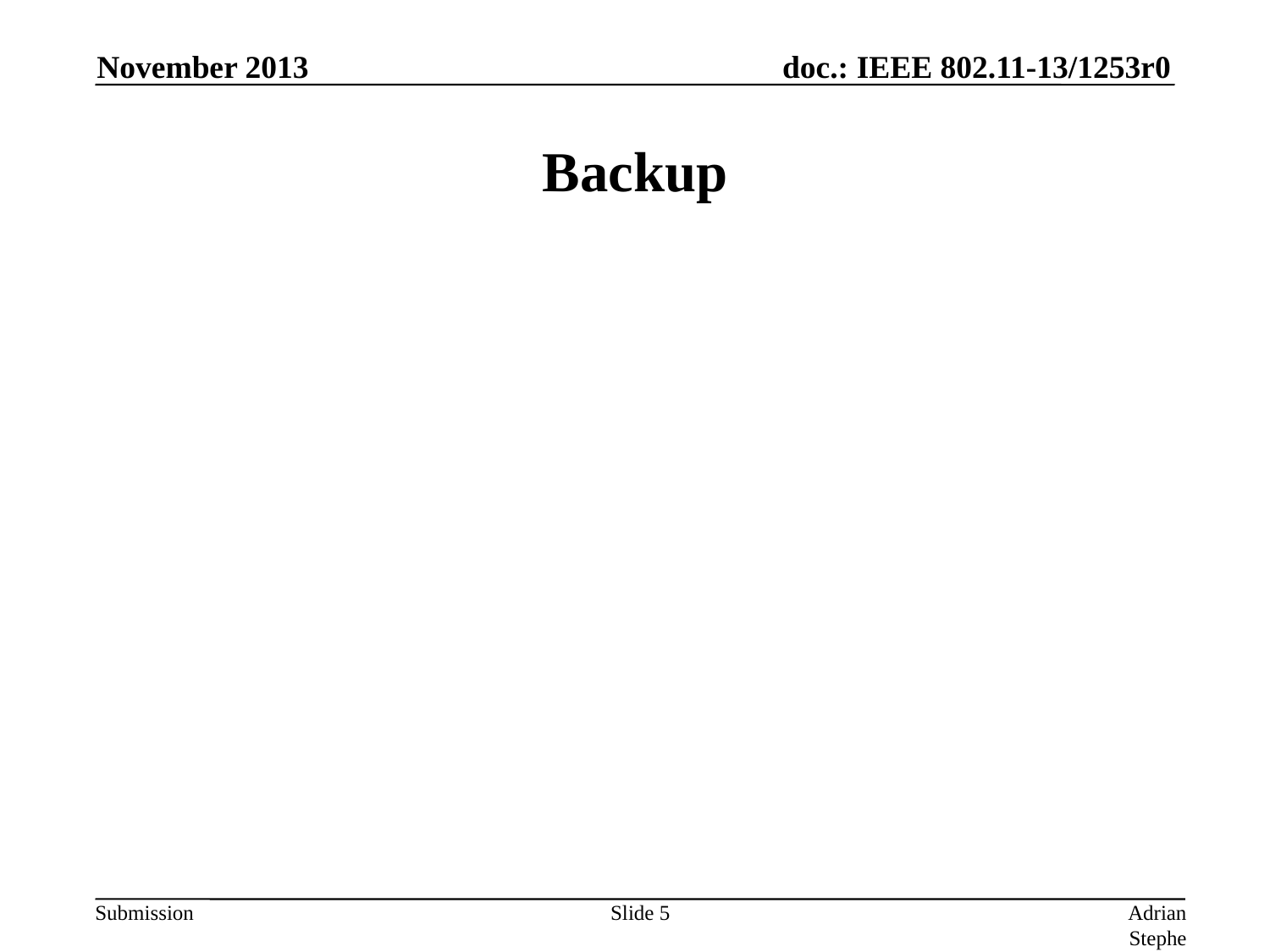

November 2013
# Backup

Slide 5
Adrian Stephens, Intel Corporation